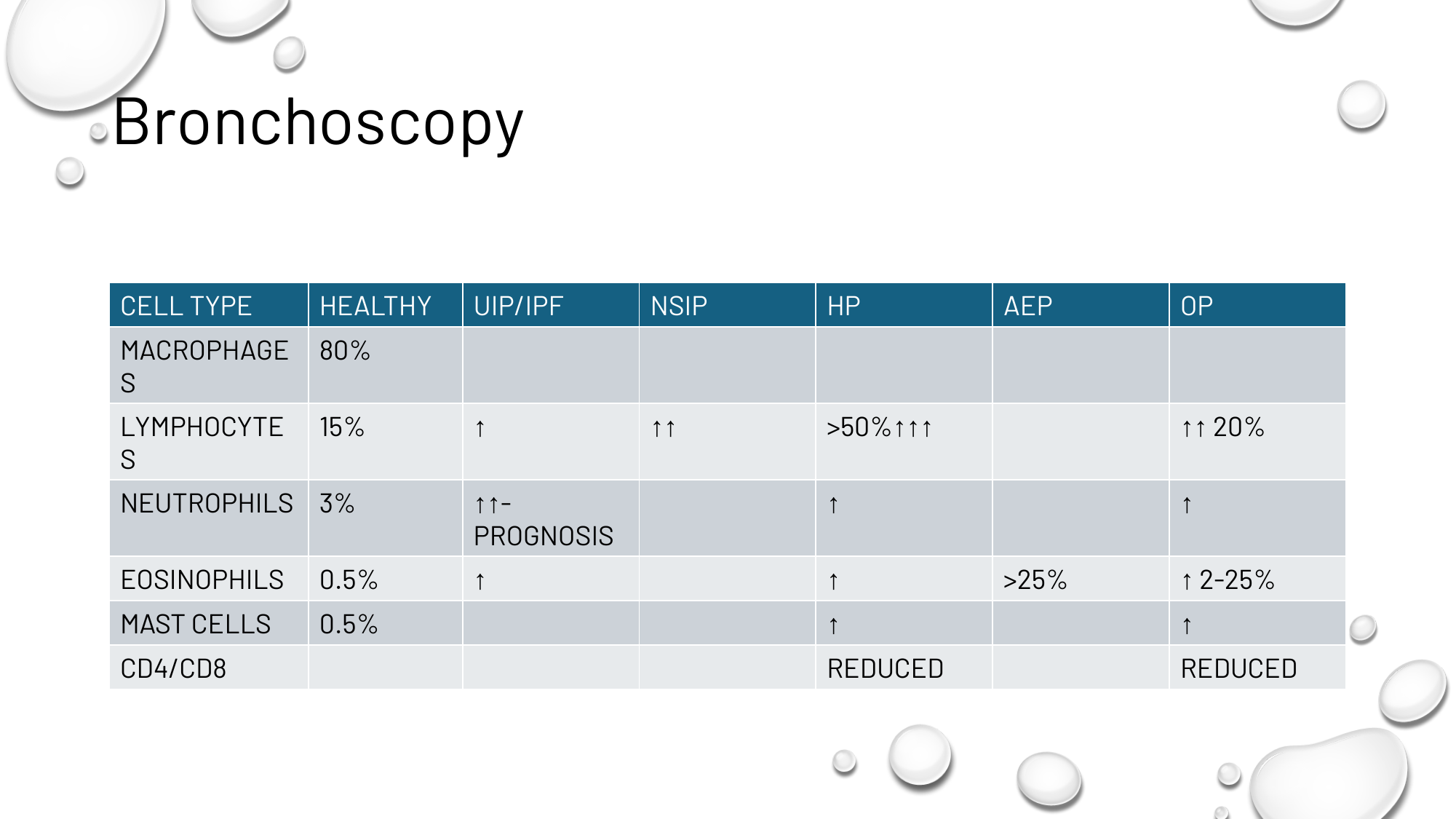

# Bronchoscopy
| CELL TYPE | HEALTHY | UIP/IPF | NSIP | HP | AEP | OP |
| --- | --- | --- | --- | --- | --- | --- |
| MACROPHAGES | 80% |  |  |  |  |  |
| LYMPHOCYTES | 15% | ↑ | ↑↑ | >50%↑↑↑ |  | ↑↑ 20% |
| NEUTROPHILS | 3% | ↑↑-PROGNOSIS |  | ↑ |  | ↑ |
| EOSINOPHILS | 0.5% | ↑ |  | ↑ | >25% | ↑ 2-25% |
| MAST CELLS | 0.5% |  |  | ↑ |  | ↑ |
| CD4/CD8 |  |  |  | REDUCED |  | REDUCED |